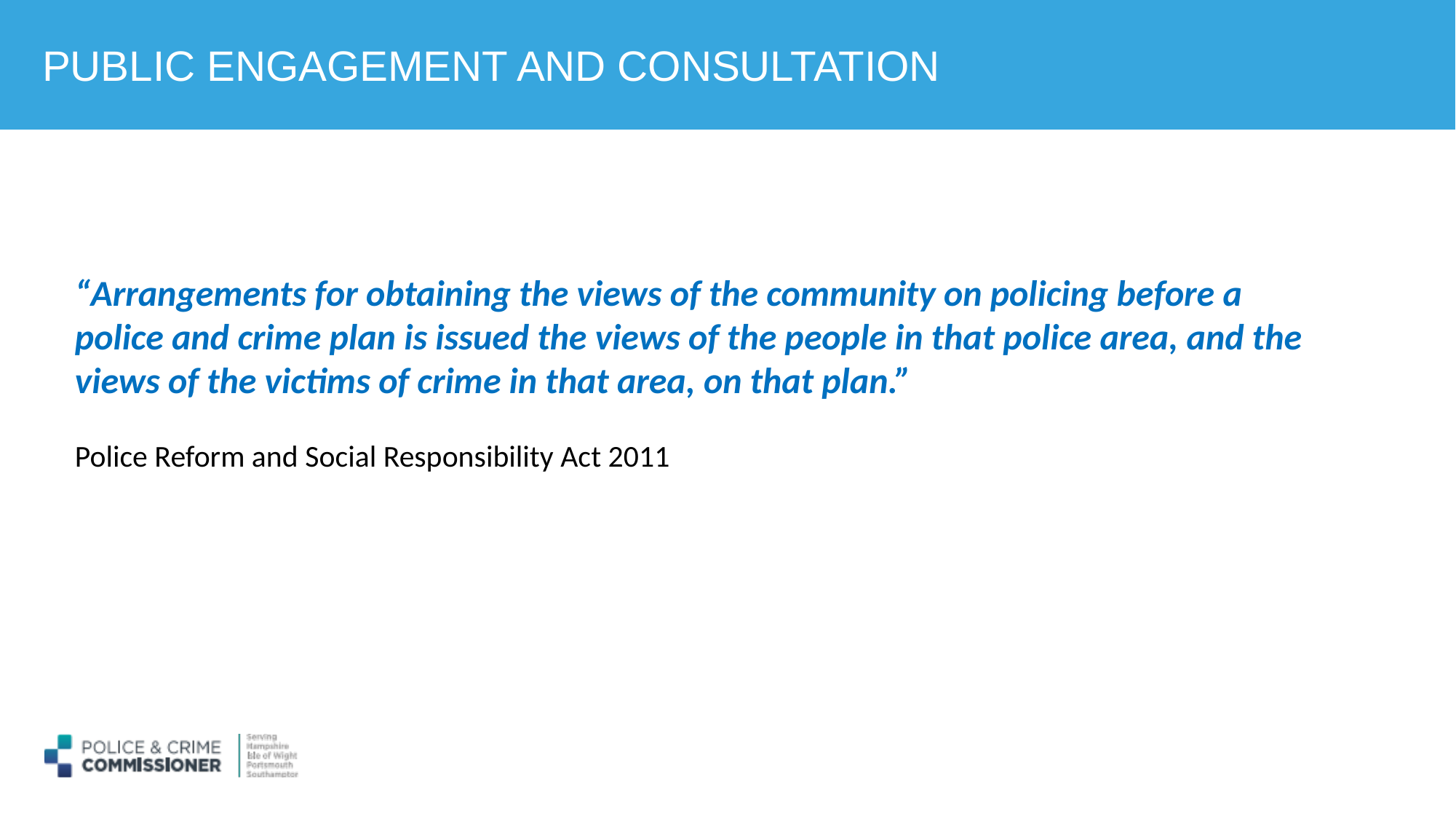

# PUBLIC ENGAGEMENT AND CONSULTATION

“Arrangements for obtaining the views of the community on policing before a police and crime plan is issued the views of the people in that police area, and the views of the victims of crime in that area, on that plan.”

Police Reform and Social Responsibility Act 2011